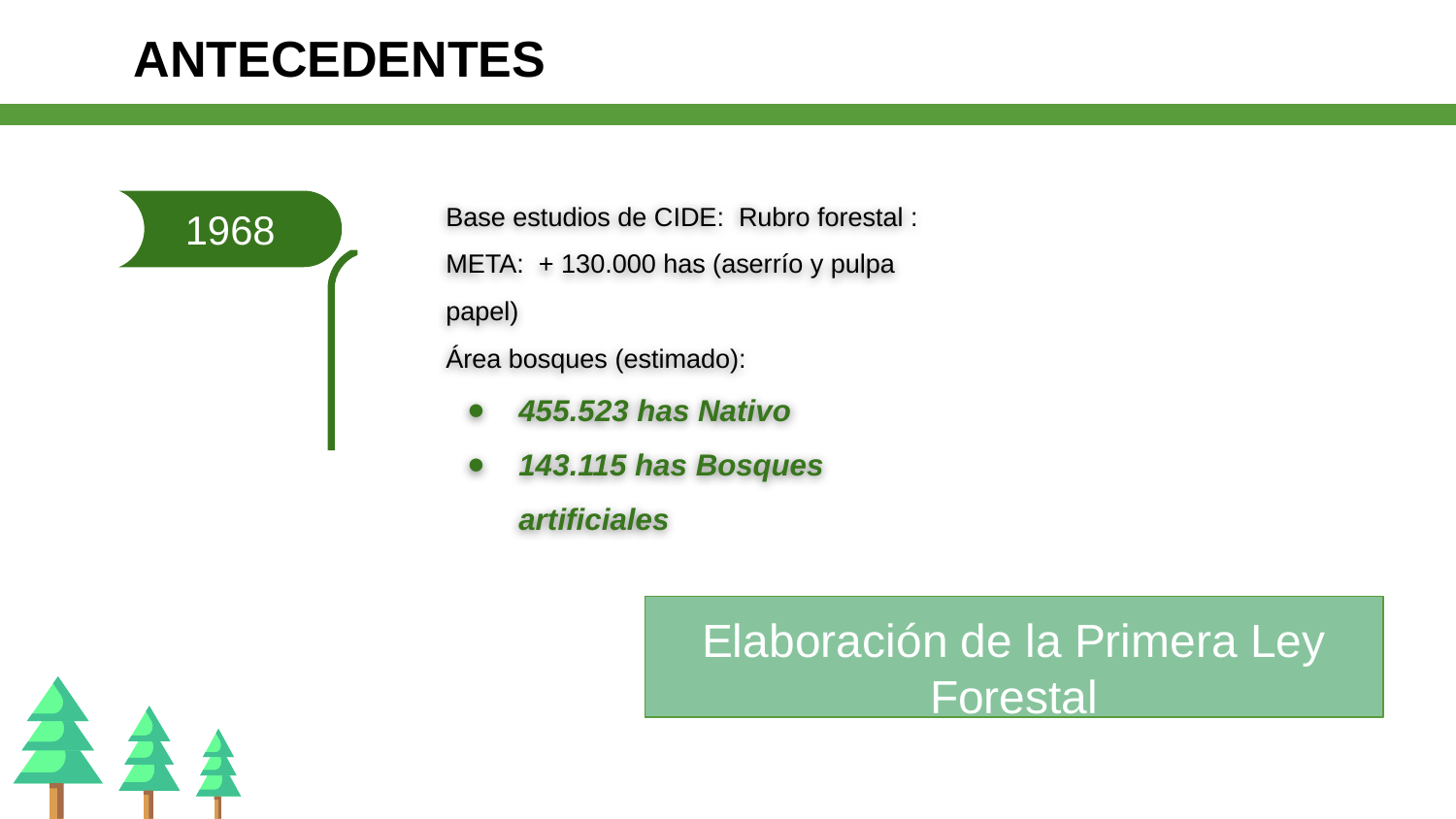

ANTECEDENTES

Base estudios de CIDE:  Rubro forestal :
META:  + 130.000 has (aserrío y pulpa papel)
Área bosques (estimado):
455.523 has Nativo
143.115 has Bosques artificiales

1968

1964
1834
1842
1899
Elaboración de la Primera Ley Forestal